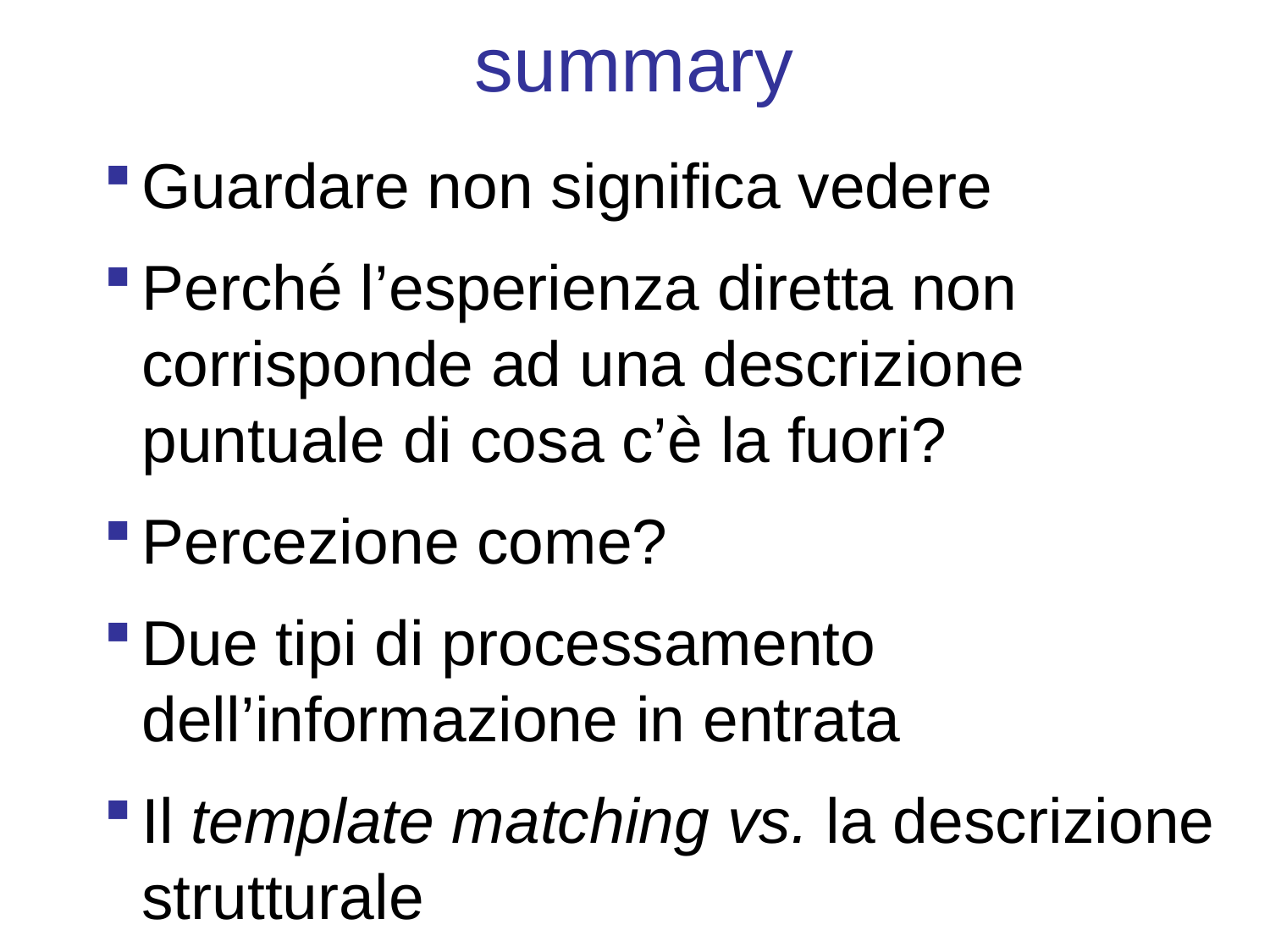

summary
Guardare non significa vedere
Perché l’esperienza diretta non corrisponde ad una descrizione puntuale di cosa c’è la fuori?
Percezione come?
Due tipi di processamento dell’informazione in entrata
Il template matching vs. la descrizione strutturale